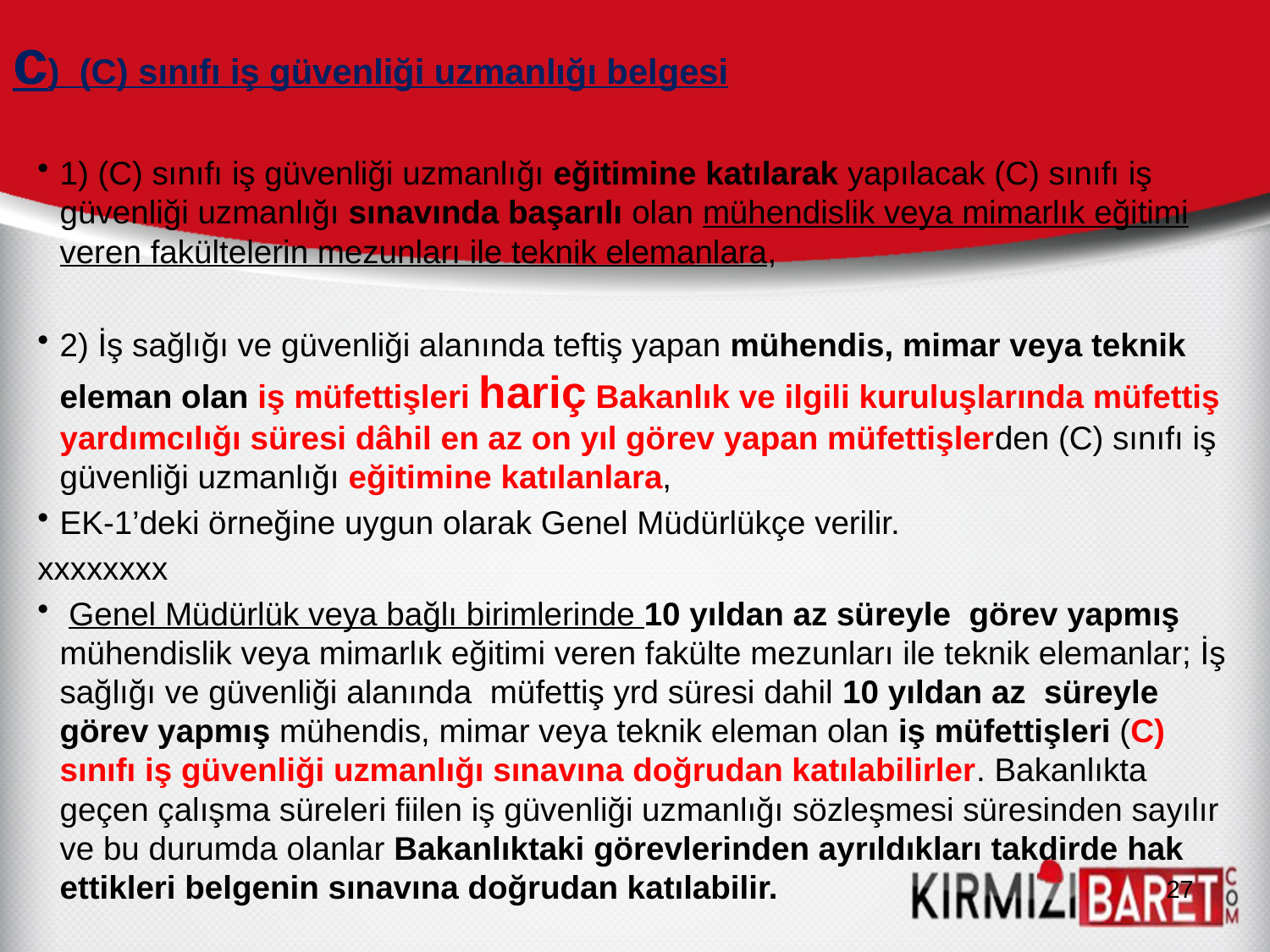

# c)  (C) sınıfı iş güvenliği uzmanlığı belgesi
1) (C) sınıfı iş güvenliği uzmanlığı eğitimine katılarak yapılacak (C) sınıfı iş güvenliği uzmanlığı sınavında başarılı olan mühendislik veya mimarlık eğitimi veren fakültelerin mezunları ile teknik elemanlara,

2) İş sağlığı ve güvenliği alanında teftiş yapan mühendis, mimar veya teknik eleman olan iş müfettişleri hariç Bakanlık ve ilgili kuruluşlarında müfettiş yardımcılığı süresi dâhil en az on yıl görev yapan müfettişlerden (C) sınıfı iş güvenliği uzmanlığı eğitimine katılanlara,
EK-1’deki örneğine uygun olarak Genel Müdürlükçe verilir.
xxxxxxxx
 Genel Müdürlük veya bağlı birimlerinde 10 yıldan az süreyle  görev yapmış mühendislik veya mimarlık eğitimi veren fakülte mezunları ile teknik elemanlar; İş sağlığı ve güvenliği alanında  müfettiş yrd süresi dahil 10 yıldan az  süreyle görev yapmış mühendis, mimar veya teknik eleman olan iş müfettişleri (C) sınıfı iş güvenliği uzmanlığı sınavına doğrudan katılabilirler. Bakanlıkta geçen çalışma süreleri fiilen iş güvenliği uzmanlığı sözleşmesi süresinden sayılır ve bu durumda olanlar Bakanlıktaki görevlerinden ayrıldıkları takdirde hak ettikleri belgenin sınavına doğrudan katılabilir.

27